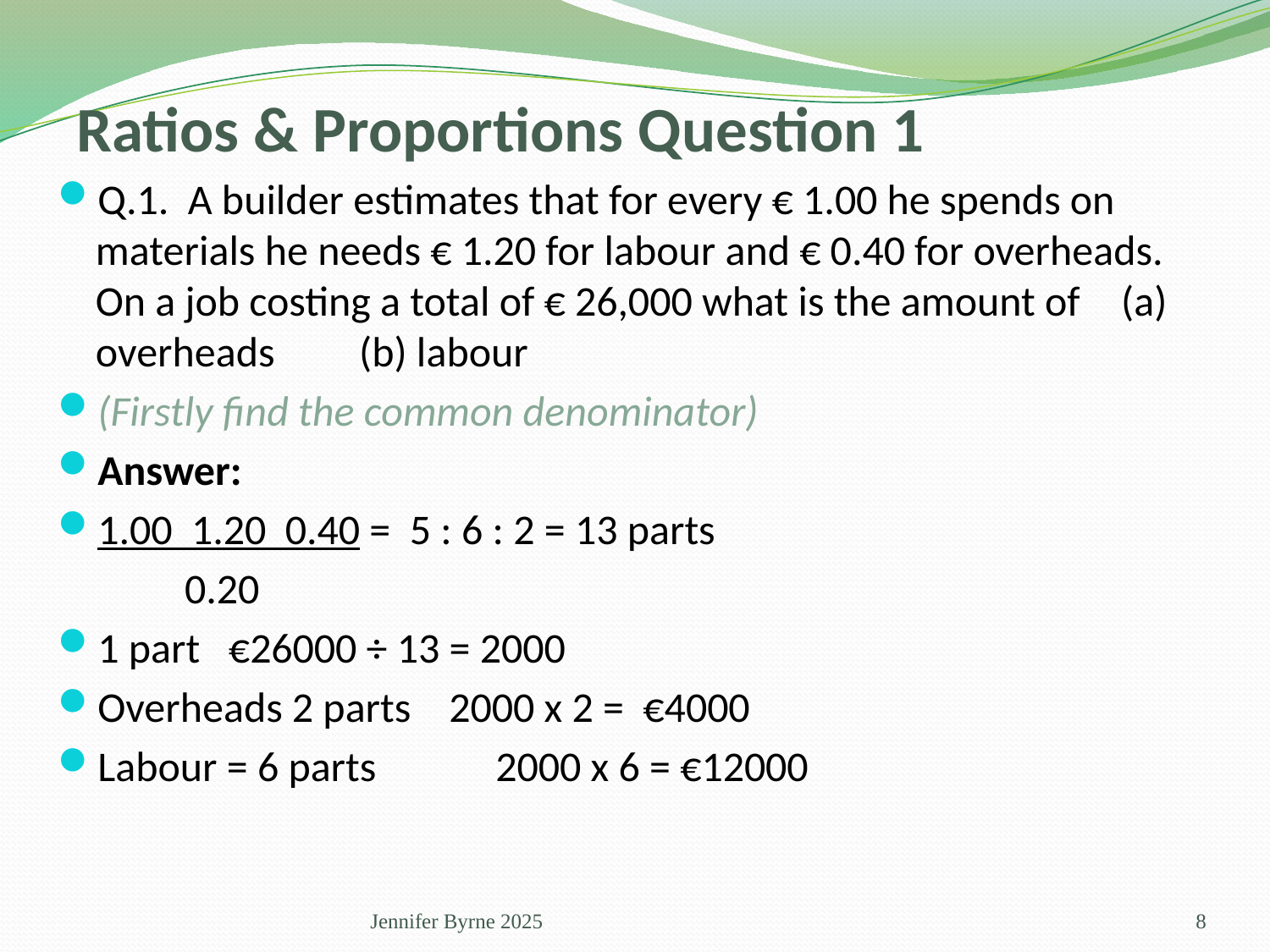

Ratios & Proportions Question 1
Q.1.  A builder estimates that for every € 1.00 he spends on materials he needs € 1.20 for labour and € 0.40 for overheads. On a job costing a total of € 26,000 what is the amount of 	 (a) overheads 	 (b) labour
(Firstly find the common denominator)
Answer:
1.00  1.20  0.40 =  5 : 6 : 2 = 13 parts
	0.20
1 part   €26000 ÷ 13 = 2000
Overheads 2 parts    2000 x 2 =  €4000
Labour = 6 parts	  2000 x 6 = €12000

Jennifer Byrne 2025
8